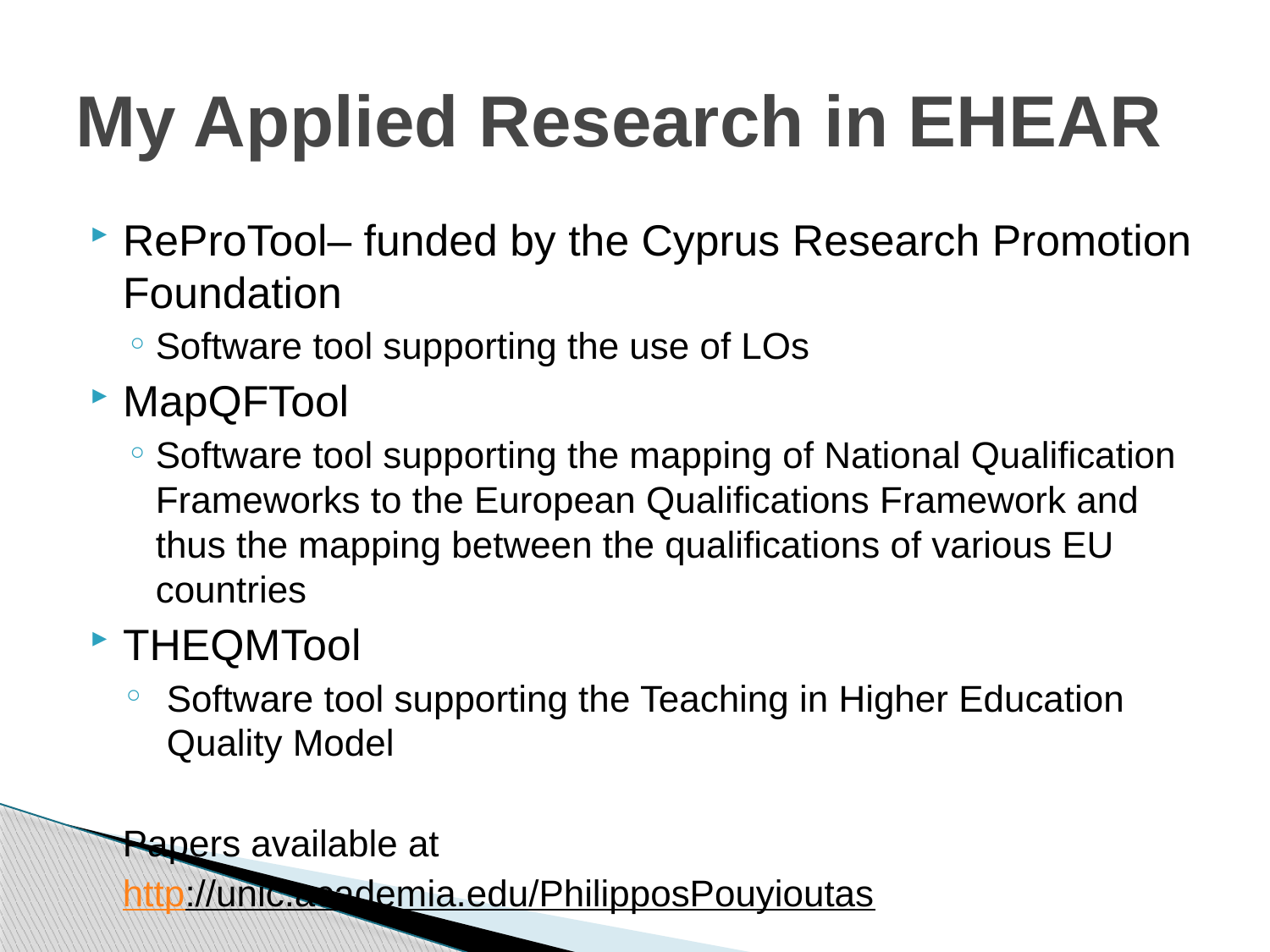

# My Applied Research in EHEAR
ReProTool– funded by the Cyprus Research Promotion Foundation
Software tool supporting the use of LOs
MapQFTool
Software tool supporting the mapping of National Qualification Frameworks to the European Qualifications Framework and thus the mapping between the qualifications of various EU countries
THEQMTool
Software tool supporting the Teaching in Higher Education Quality Model

Papers available at
http://unic.academia.edu/PhilipposPouyioutas